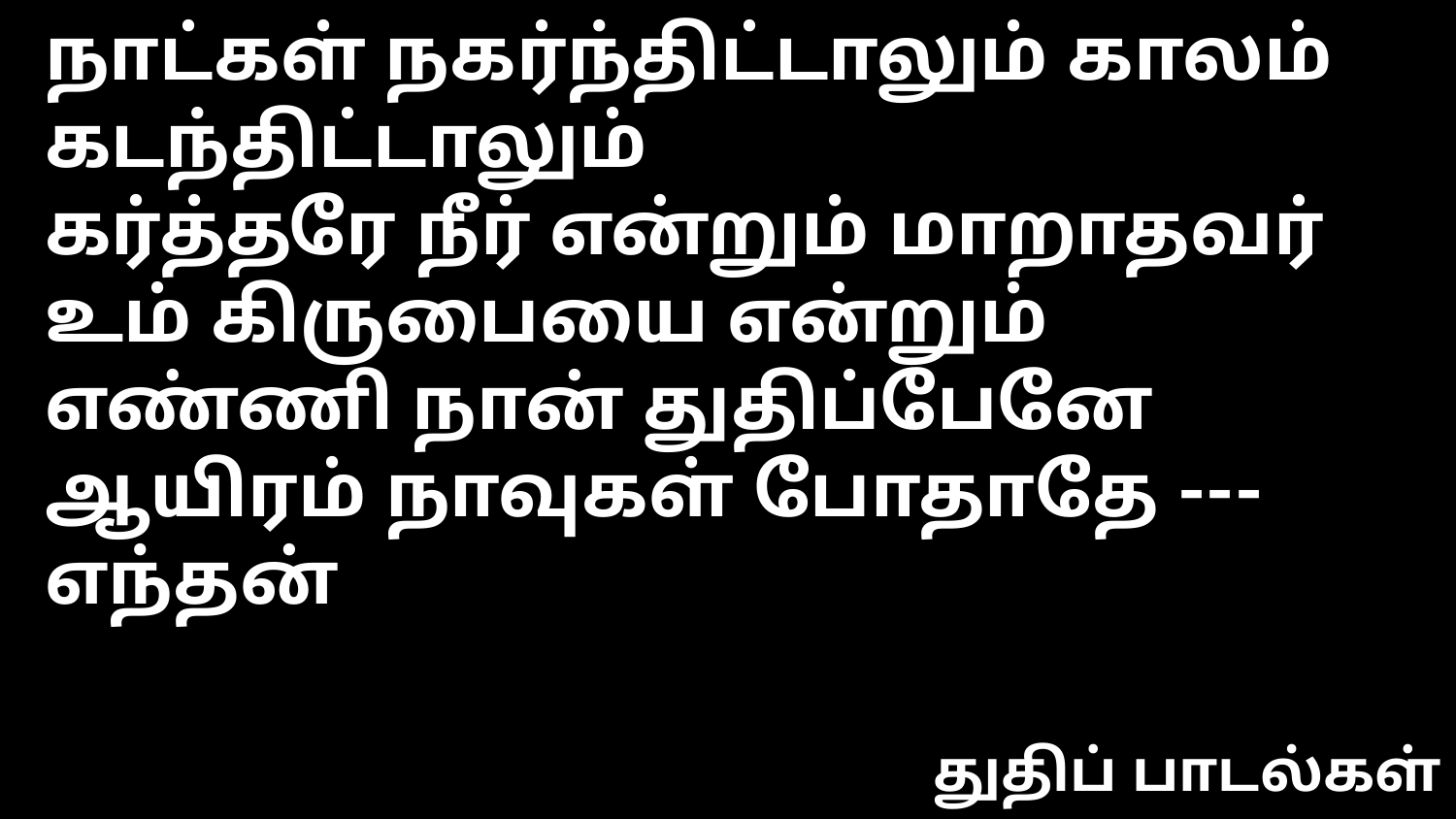

நாட்கள் நகர்ந்திட்டாலும் காலம் கடந்திட்டாலும்
கர்த்தரே நீர் என்றும் மாறாதவர்
உம் கிருபையை என்றும் எண்ணி நான் துதிப்பேனே
ஆயிரம் நாவுகள் போதாதே --- எந்தன்

துதிப் பாடல்கள்